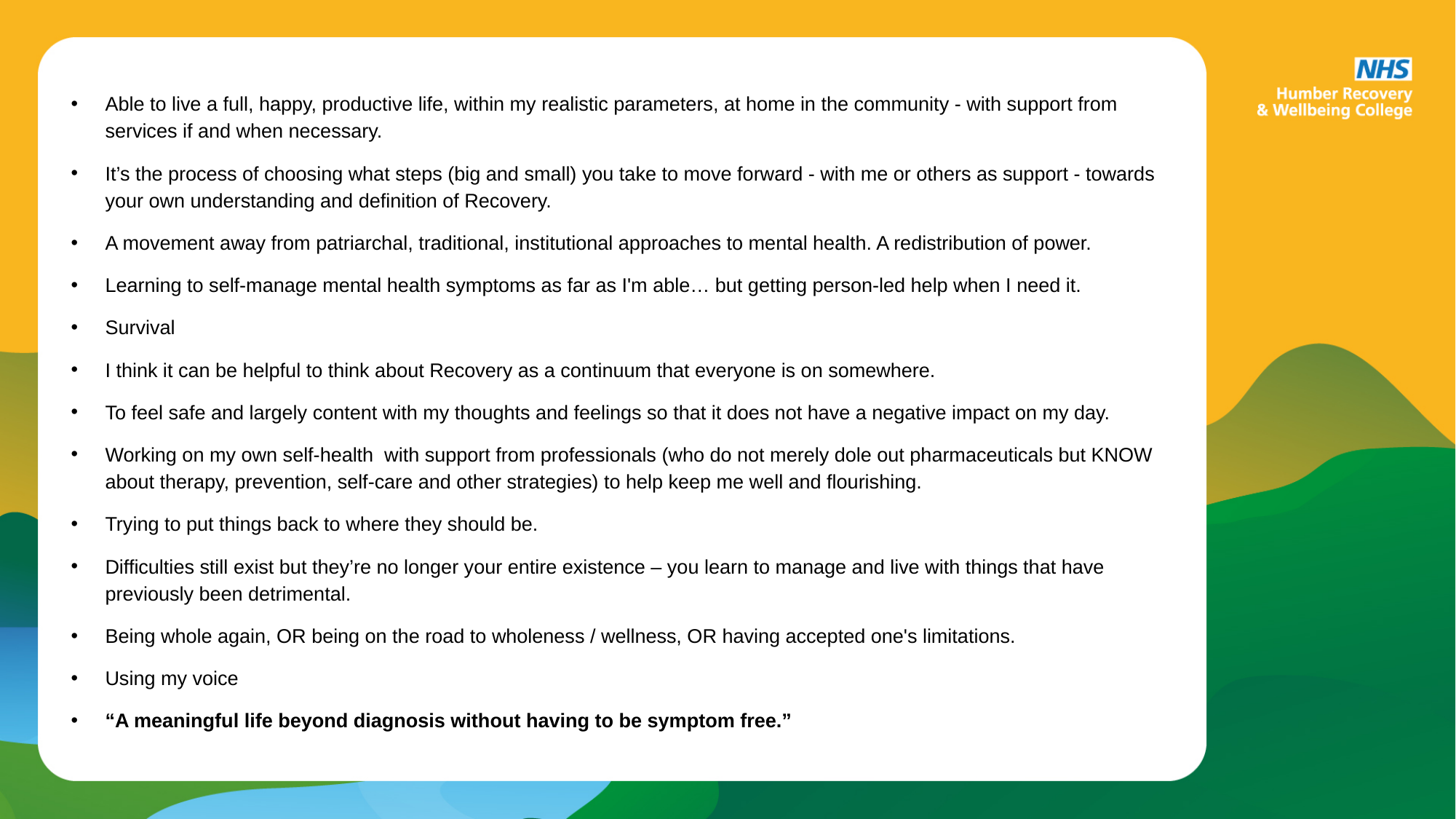

Able to live a full, happy, productive life, within my realistic parameters, at home in the community - with support from services if and when necessary.
It’s the process of choosing what steps (big and small) you take to move forward - with me or others as support - towards your own understanding and definition of Recovery.
A movement away from patriarchal, traditional, institutional approaches to mental health. A redistribution of power.
Learning to self-manage mental health symptoms as far as I'm able… but getting person-led help when I need it.
Survival
I think it can be helpful to think about Recovery as a continuum that everyone is on somewhere.
To feel safe and largely content with my thoughts and feelings so that it does not have a negative impact on my day.
Working on my own self-health  with support from professionals (who do not merely dole out pharmaceuticals but KNOW about therapy, prevention, self-care and other strategies) to help keep me well and flourishing.
Trying to put things back to where they should be.
Difficulties still exist but they’re no longer your entire existence – you learn to manage and live with things that have previously been detrimental.
Being whole again, OR being on the road to wholeness / wellness, OR having accepted one's limitations.
Using my voice
“A meaningful life beyond diagnosis without having to be symptom free.”